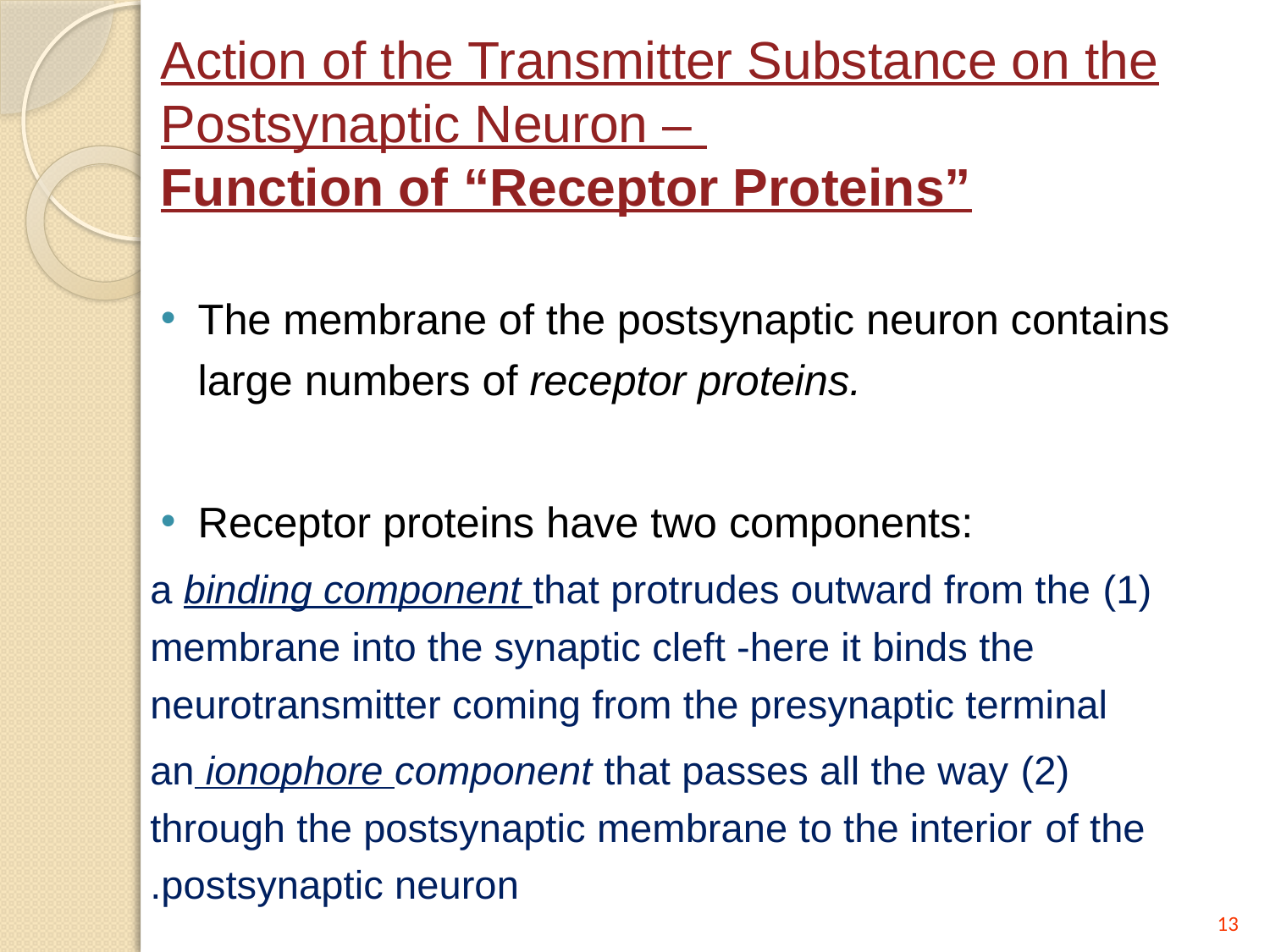

# Action of the Transmitter Substance on the Postsynaptic Neuron – Function of “Receptor Proteins”
The membrane of the postsynaptic neuron contains large numbers of receptor proteins.

Receptor proteins have two components:
(1) a binding component that protrudes outward from the membrane into the synaptic cleft -here it binds the neurotransmitter coming from the presynaptic terminal
(2) an ionophore component that passes all the way through the postsynaptic membrane to the interior of the postsynaptic neuron.

13